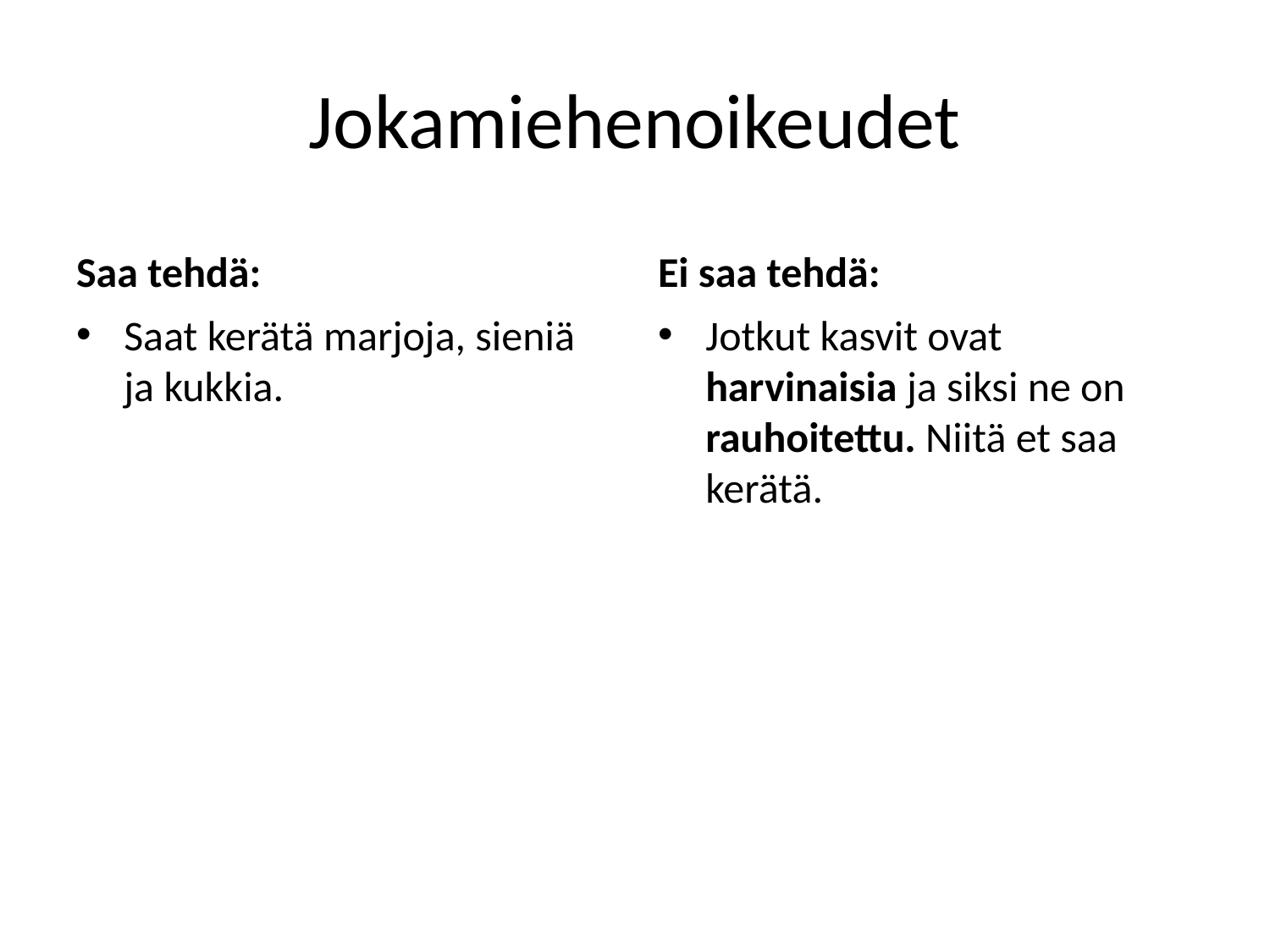

# Jokamiehenoikeudet
Saa tehdä:
Ei saa tehdä:
Saat kerätä marjoja, sieniä ja kukkia.

Jotkut kasvit ovat harvinaisia ja siksi ne on rauhoitettu. Niitä et saa kerätä.